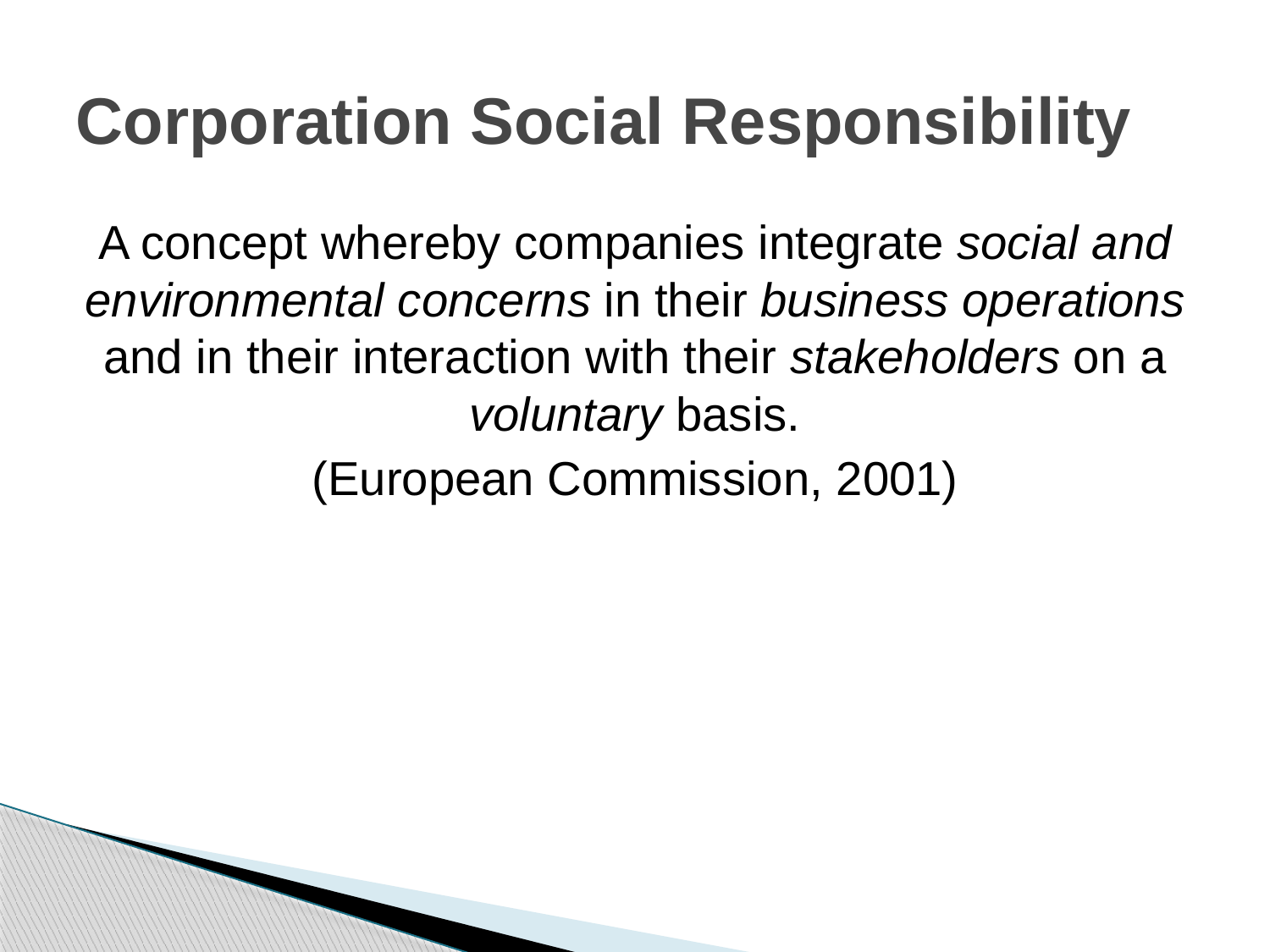

# Corporation Social Responsibility
A concept whereby companies integrate social and environmental concerns in their business operations and in their interaction with their stakeholders on a voluntary basis.
(European Commission, 2001)